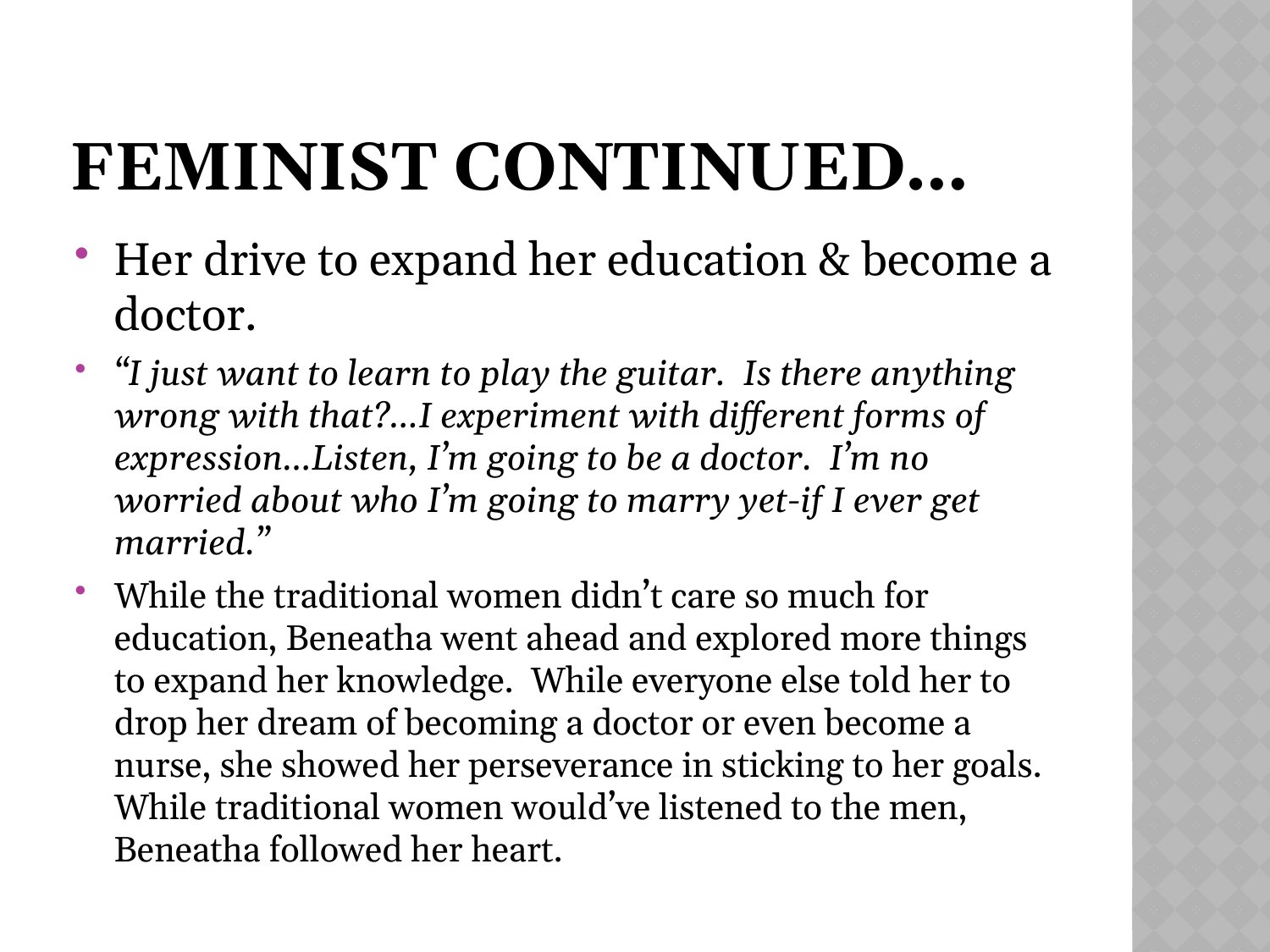

# Feminist Continued…
Her drive to expand her education & become a doctor.
“I just want to learn to play the guitar.  Is there anything wrong with that?...I experiment with different forms of expression…Listen, I’m going to be a doctor.  I’m no worried about who I’m going to marry yet-if I ever get married.”
While the traditional women didn’t care so much for education, Beneatha went ahead and explored more things to expand her knowledge.  While everyone else told her to drop her dream of becoming a doctor or even become a nurse, she showed her perseverance in sticking to her goals.  While traditional women would’ve listened to the men, Beneatha followed her heart.